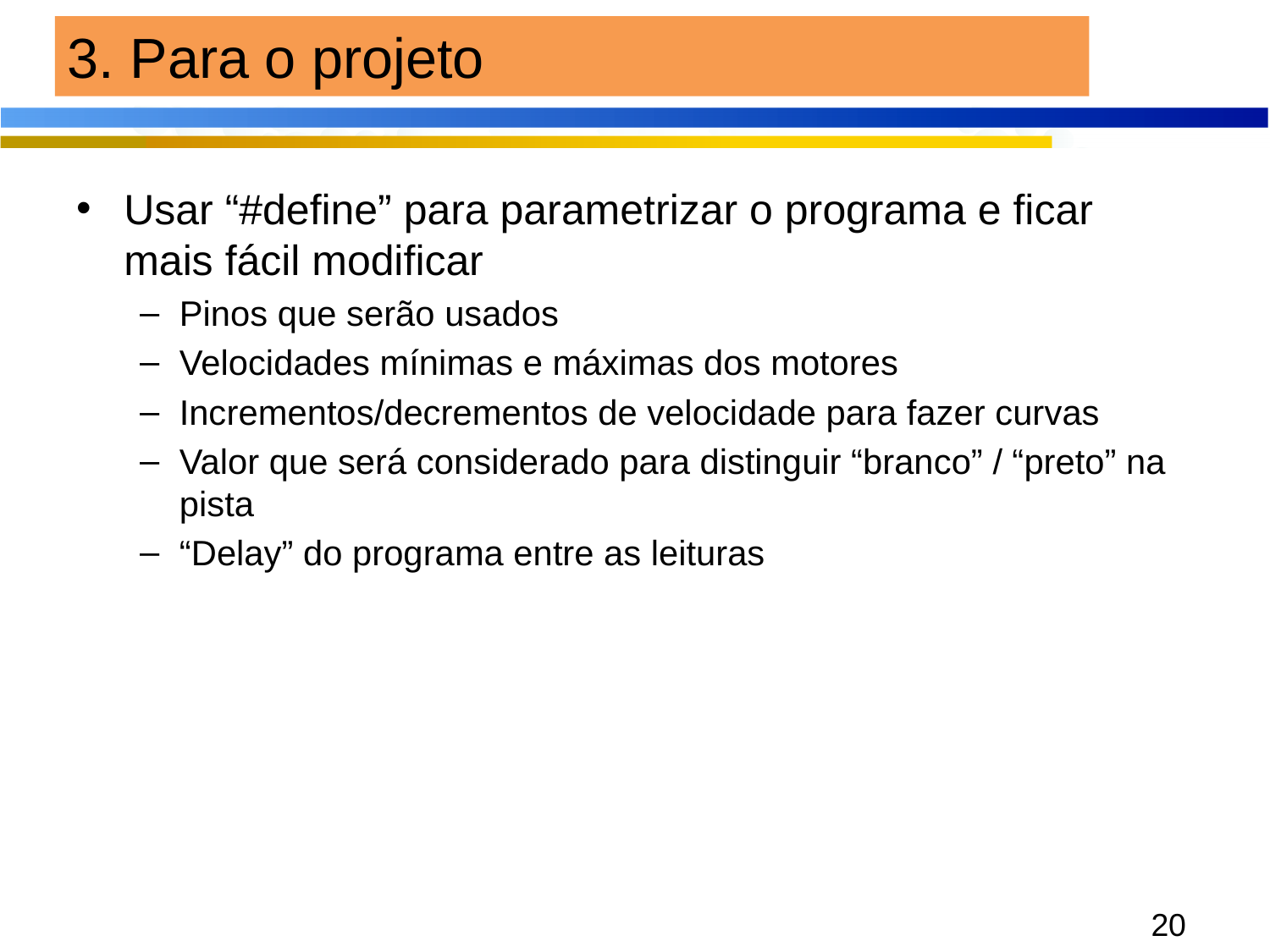

# 3. Para o projeto
Usar “#define” para parametrizar o programa e ficar mais fácil modificar
Pinos que serão usados
Velocidades mínimas e máximas dos motores
Incrementos/decrementos de velocidade para fazer curvas
Valor que será considerado para distinguir “branco” / “preto” na pista
“Delay” do programa entre as leituras